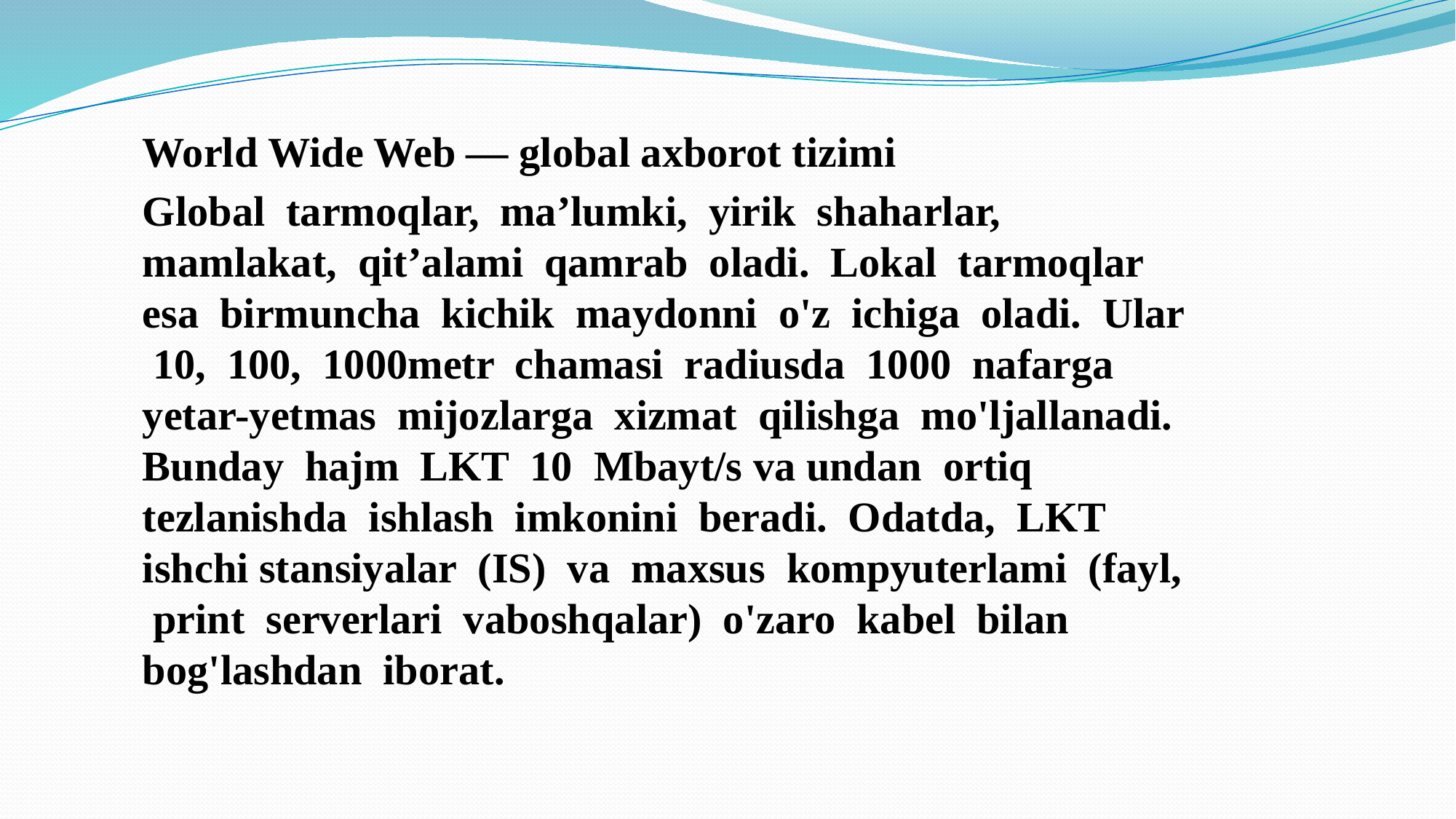

World Wide Web — global axborot tizimi
Global  tarmoqlar,  ma’lumki,  yirik  shaharlar,  mamlakat,  qit’alami  qamrab  oladi.  Lokal  tarmoqlar  esa  birmuncha  kichik  maydonni  o'z  ichiga  oladi.  Ular  10,  100,  1000metr  chamasi  radiusda  1000  nafarga  yetar-yetmas  mijoz­larga  xizmat  qilishga  mo'ljallanadi.  Bunday  hajm  LKT  10  Mbayt/s va undan  ortiq tezlanishda  ishlash  imkonini  beradi.  Odatda,  LKT  ishchi stansiyalar  (IS)  va  maxsus  kompyuterlami  (fayl,  print  serverlari  vaboshqalar)  o'zaro  kabel  bilan  bog'lashdan  iborat.